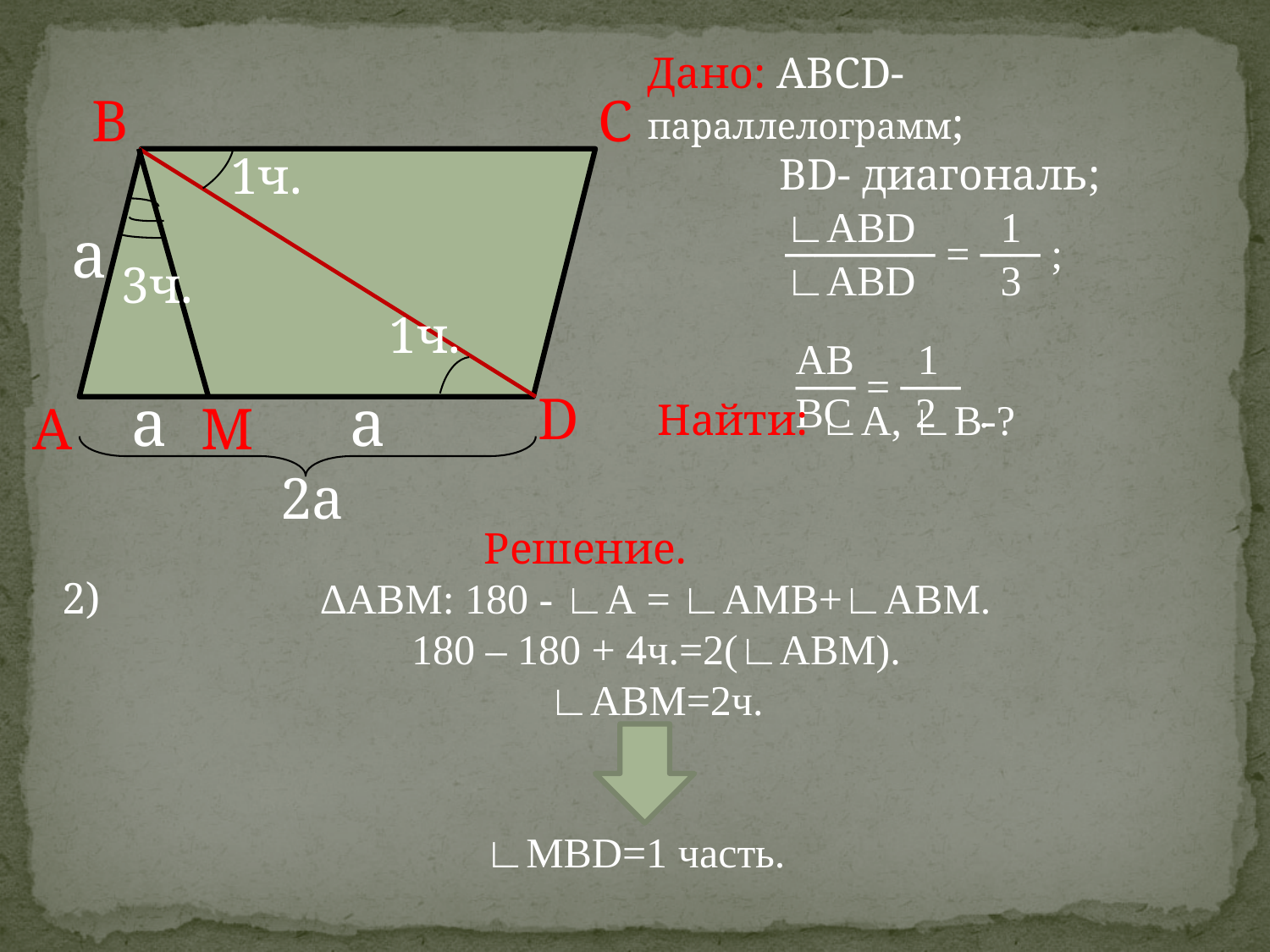

Дано: АВСD- параллелограмм;
            ВD- диагональ;

             ∟ABD        1
             ───── = ── ;
             ∟ABD        3

              AB      1
              ── = ──
              BC      2    .

B
C

1ч.

a

3ч.
1ч.
a
a
D
А
M

Найти: ∟A, ∟B-?
2a
Решение.
2)                    ∆ABМ: 180 - ∟А = ∟АМВ+∟АВМ.
    180 – 180 + 4ч.=2(∟АВМ).
    ∟АВМ=2ч.

∟MBD=1 часть.